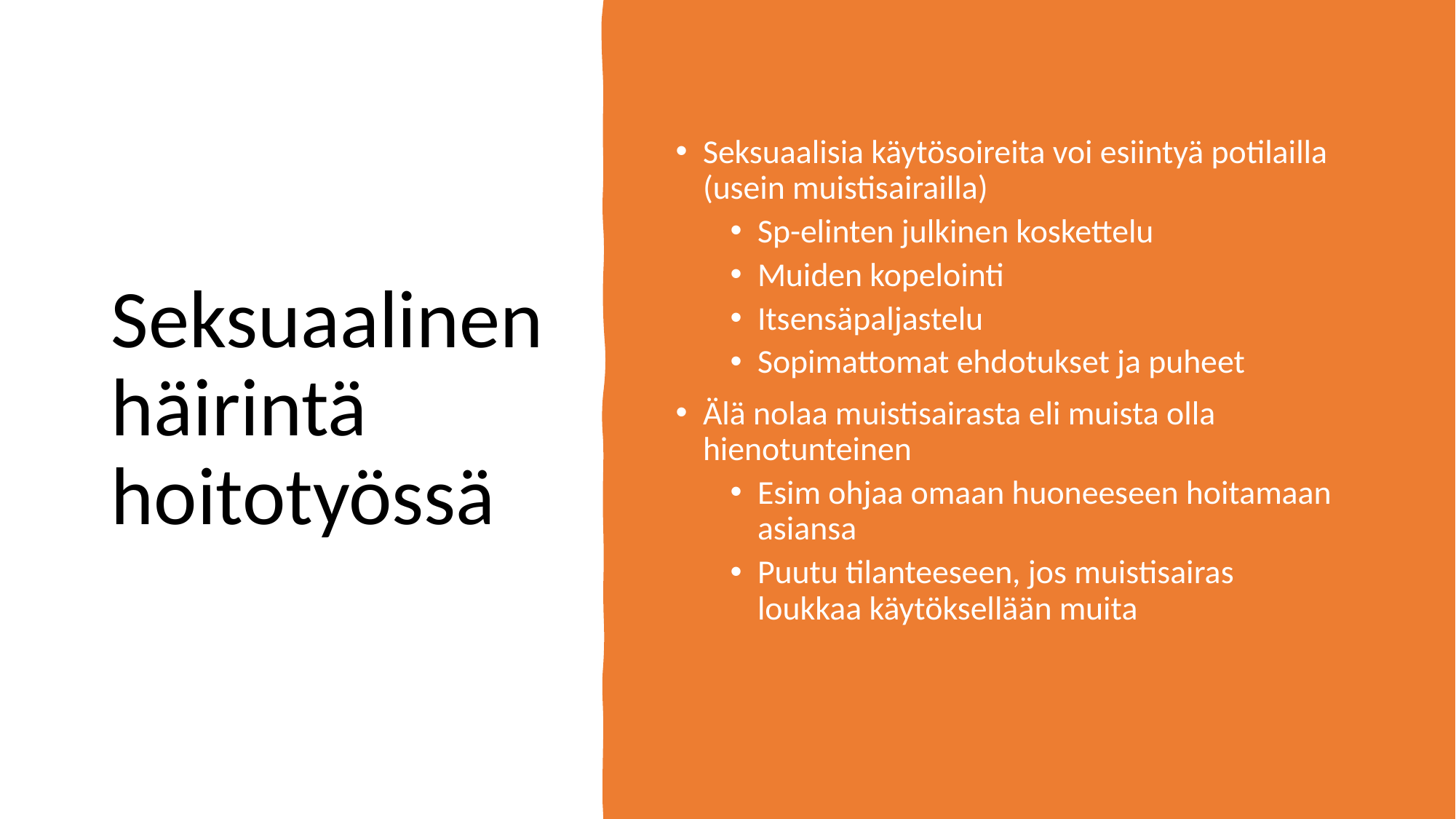

# Seksuaalinen häirintä hoitotyössä
Seksuaalisia käytösoireita voi esiintyä potilailla (usein muistisairailla)
Sp-elinten julkinen koskettelu
Muiden kopelointi
Itsensäpaljastelu
Sopimattomat ehdotukset ja puheet
Älä nolaa muistisairasta eli muista olla hienotunteinen
Esim ohjaa omaan huoneeseen hoitamaan asiansa
Puutu tilanteeseen, jos muistisairas loukkaa käytöksellään muita